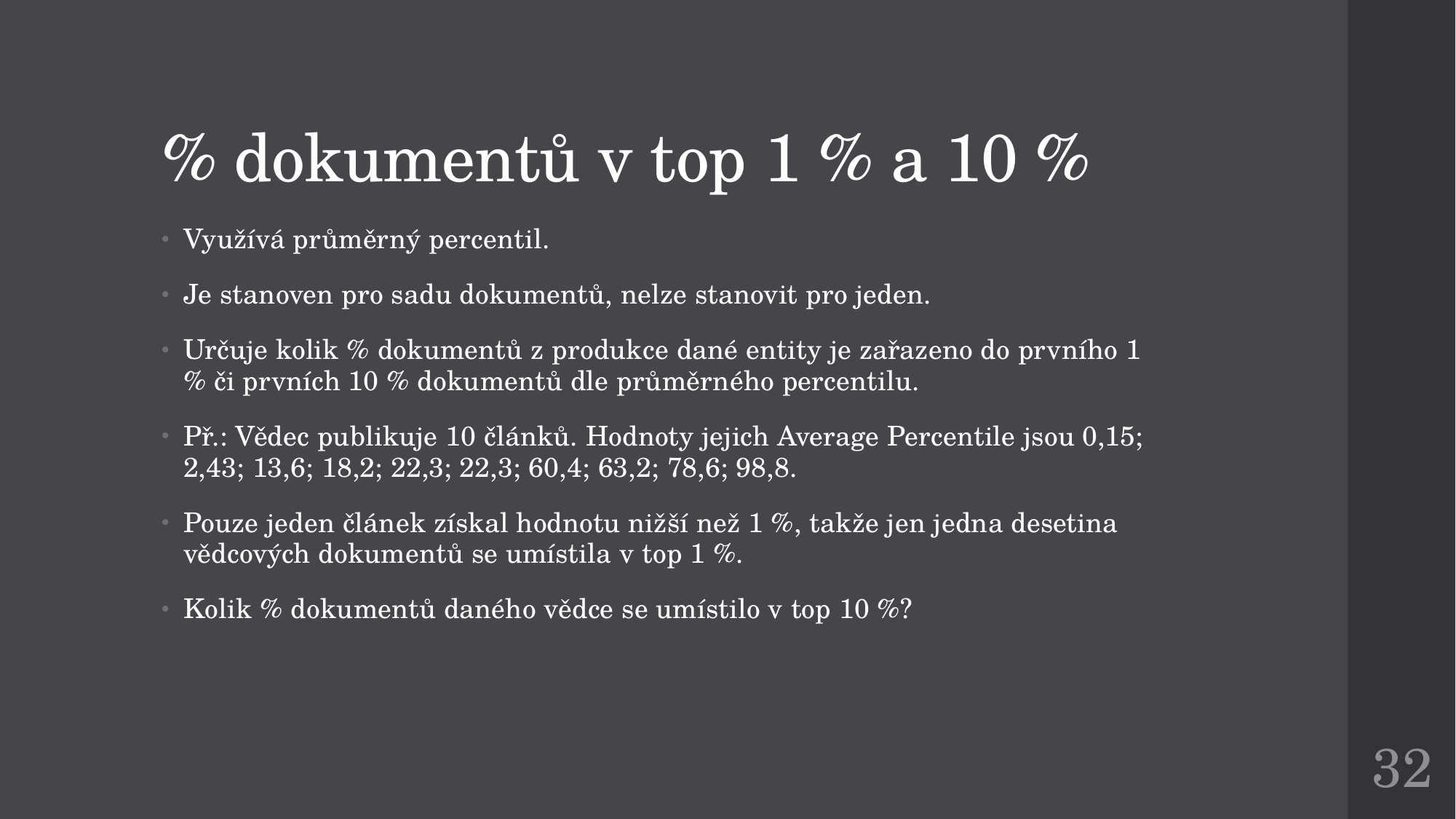

# % dokumentů v top 1 % a 10 %
Využívá průměrný percentil.
Je stanoven pro sadu dokumentů, nelze stanovit pro jeden.
Určuje kolik % dokumentů z produkce dané entity je zařazeno do prvního 1 % či prvních 10 % dokumentů dle průměrného percentilu.
Př.: Vědec publikuje 10 článků. Hodnoty jejich Average Percentile jsou 0,15; 2,43; 13,6; 18,2; 22,3; 22,3; 60,4; 63,2; 78,6; 98,8.
Pouze jeden článek získal hodnotu nižší než 1 %, takže jen jedna desetina vědcových dokumentů se umístila v top 1 %.
Kolik % dokumentů daného vědce se umístilo v top 10 %?

32